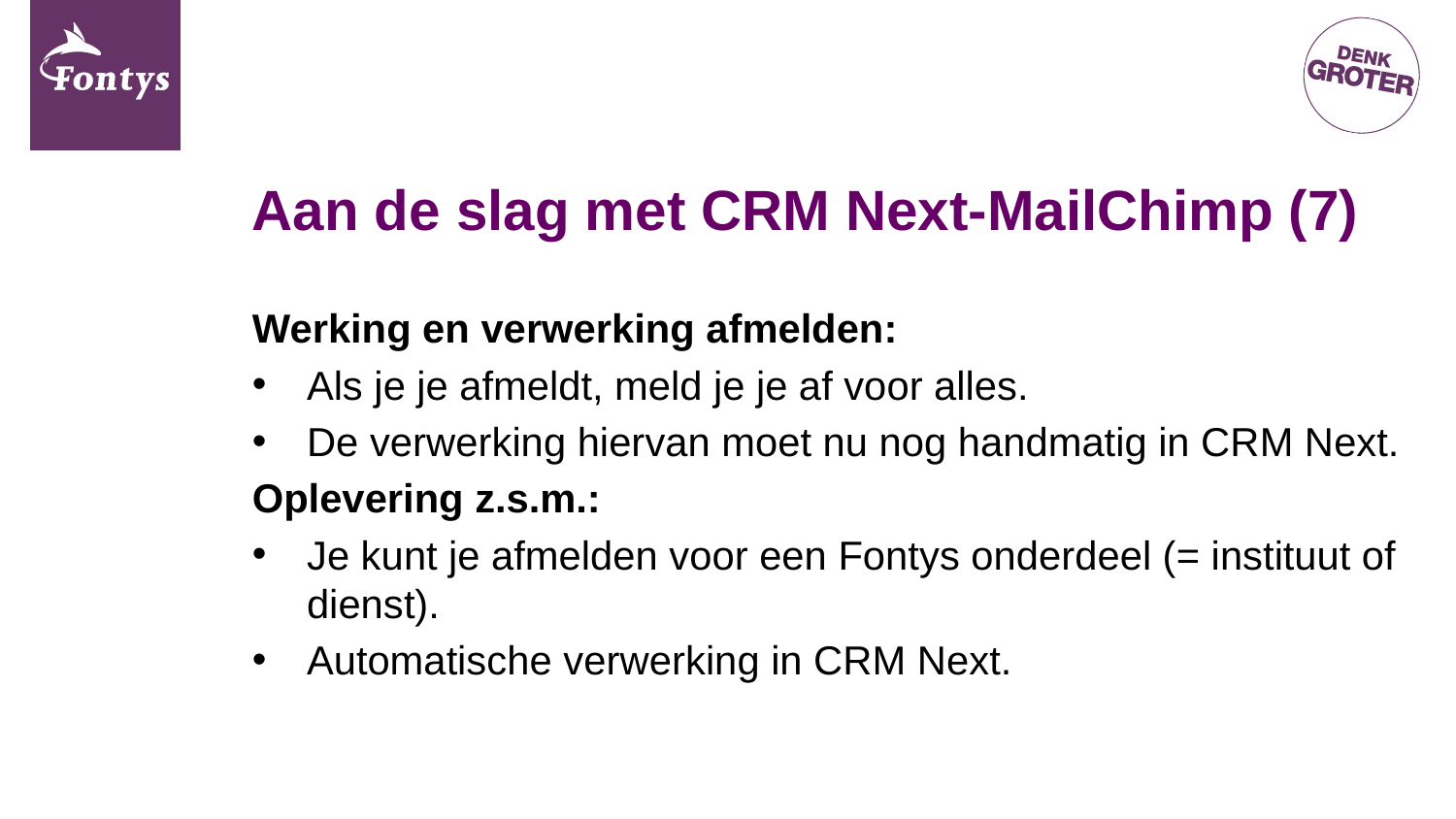

# Aan de slag met CRM Next-MailChimp (7)
Werking en verwerking afmelden:
Als je je afmeldt, meld je je af voor alles.
De verwerking hiervan moet nu nog handmatig in CRM Next.
Oplevering z.s.m.:
Je kunt je afmelden voor een Fontys onderdeel (= instituut of dienst).
Automatische verwerking in CRM Next.